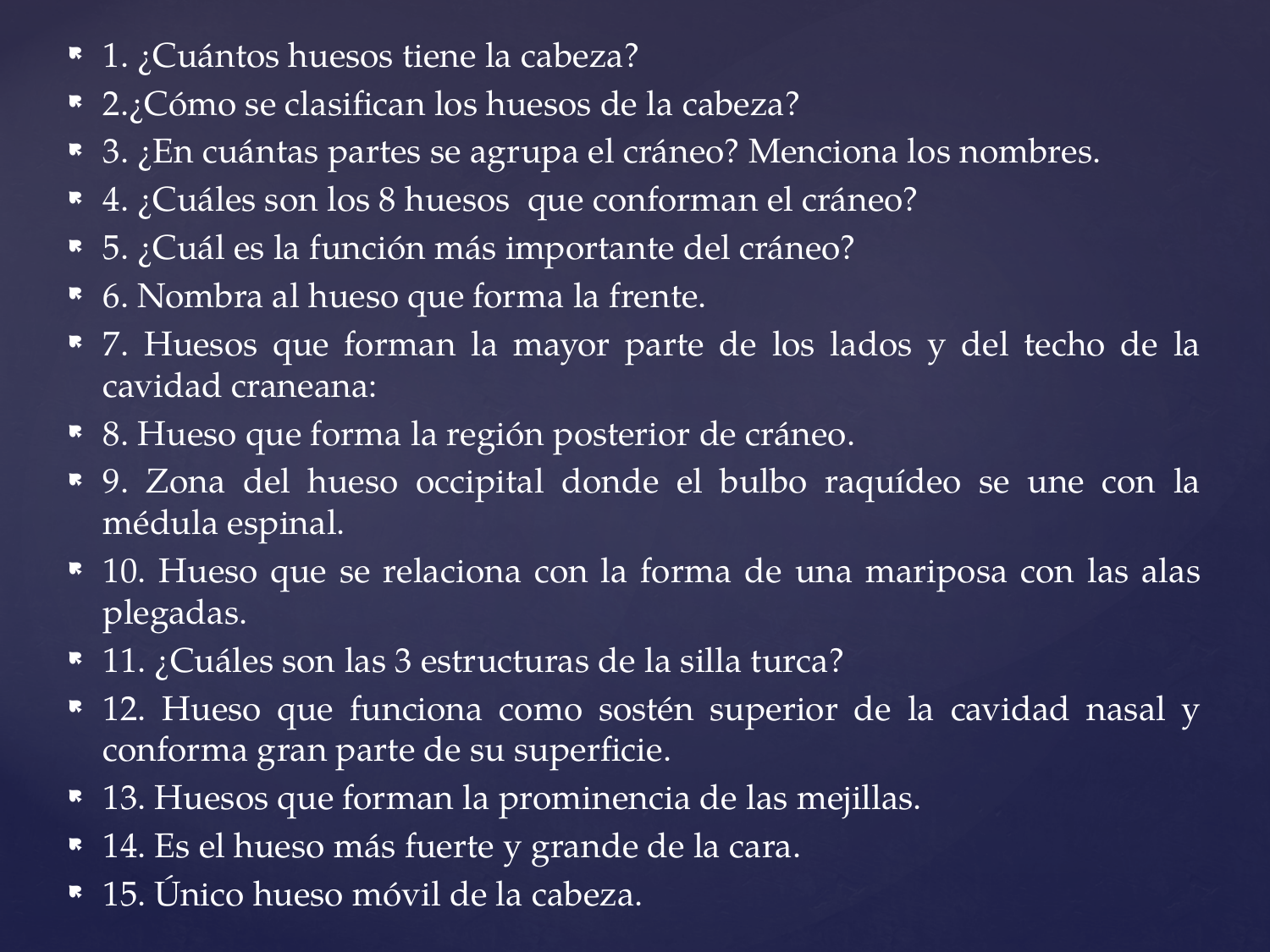

1. ¿Cuántos huesos tiene la cabeza?
2.¿Cómo se clasifican los huesos de la cabeza?
3. ¿En cuántas partes se agrupa el cráneo? Menciona los nombres.
4. ¿Cuáles son los 8 huesos  que conforman el cráneo?
5. ¿Cuál es la función más importante del cráneo?
6. Nombra al hueso que forma la frente.
7. Huesos que forman la mayor parte de los lados y del techo de la cavidad craneana:
8. Hueso que forma la región posterior de cráneo.
9. Zona del hueso occipital donde el bulbo raquídeo se une con la médula espinal.
10. Hueso que se relaciona con la forma de una mariposa con las alas plegadas.
11. ¿Cuáles son las 3 estructuras de la silla turca?
12. Hueso que funciona como sostén superior de la cavidad nasal y conforma gran parte de su superficie.
13. Huesos que forman la prominencia de las mejillas.
14. Es el hueso más fuerte y grande de la cara.
15. Único hueso móvil de la cabeza.